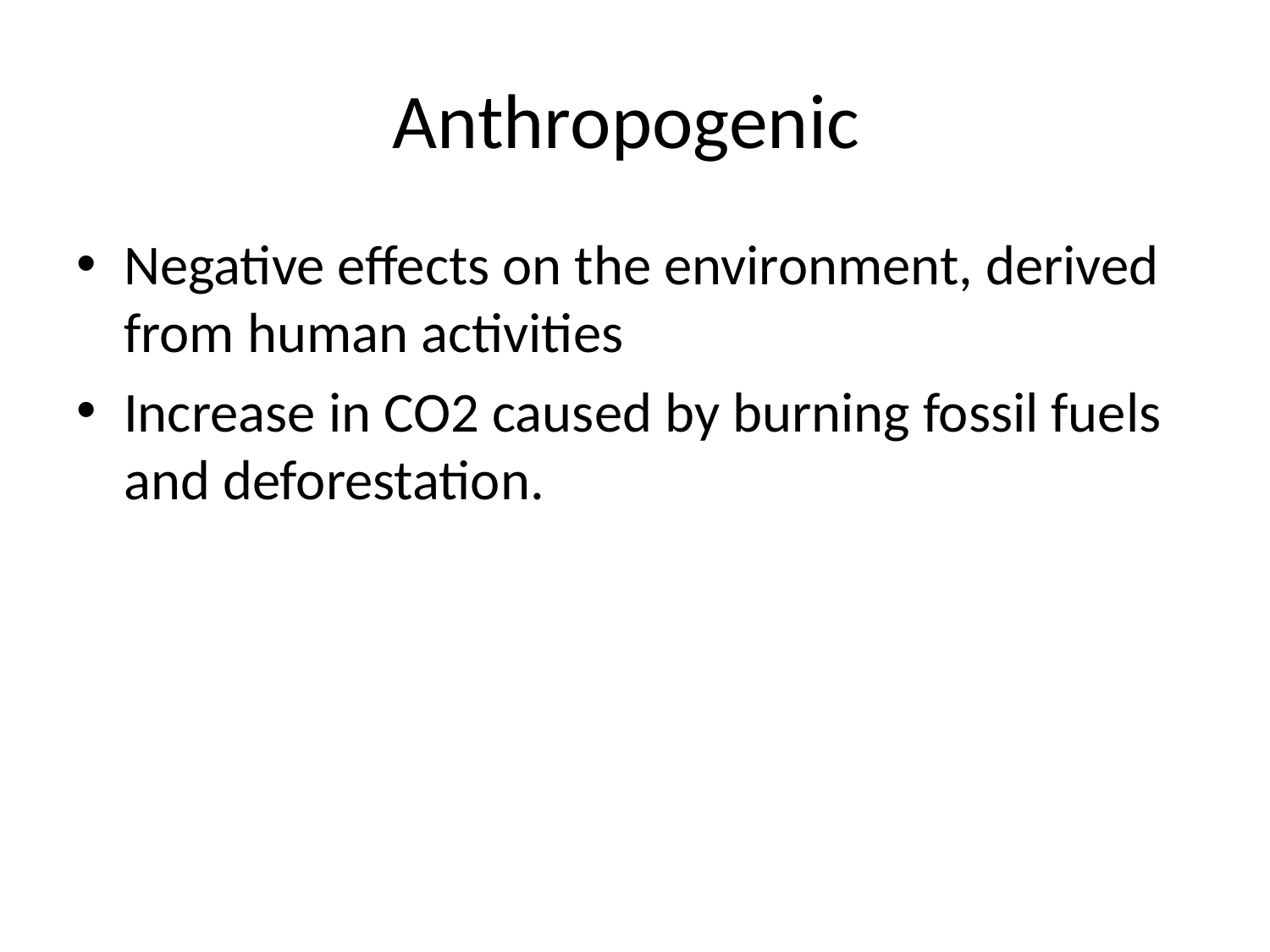

# Anthropogenic
Negative effects on the environment, derived from human activities
Increase in CO2 caused by burning fossil fuels and deforestation.